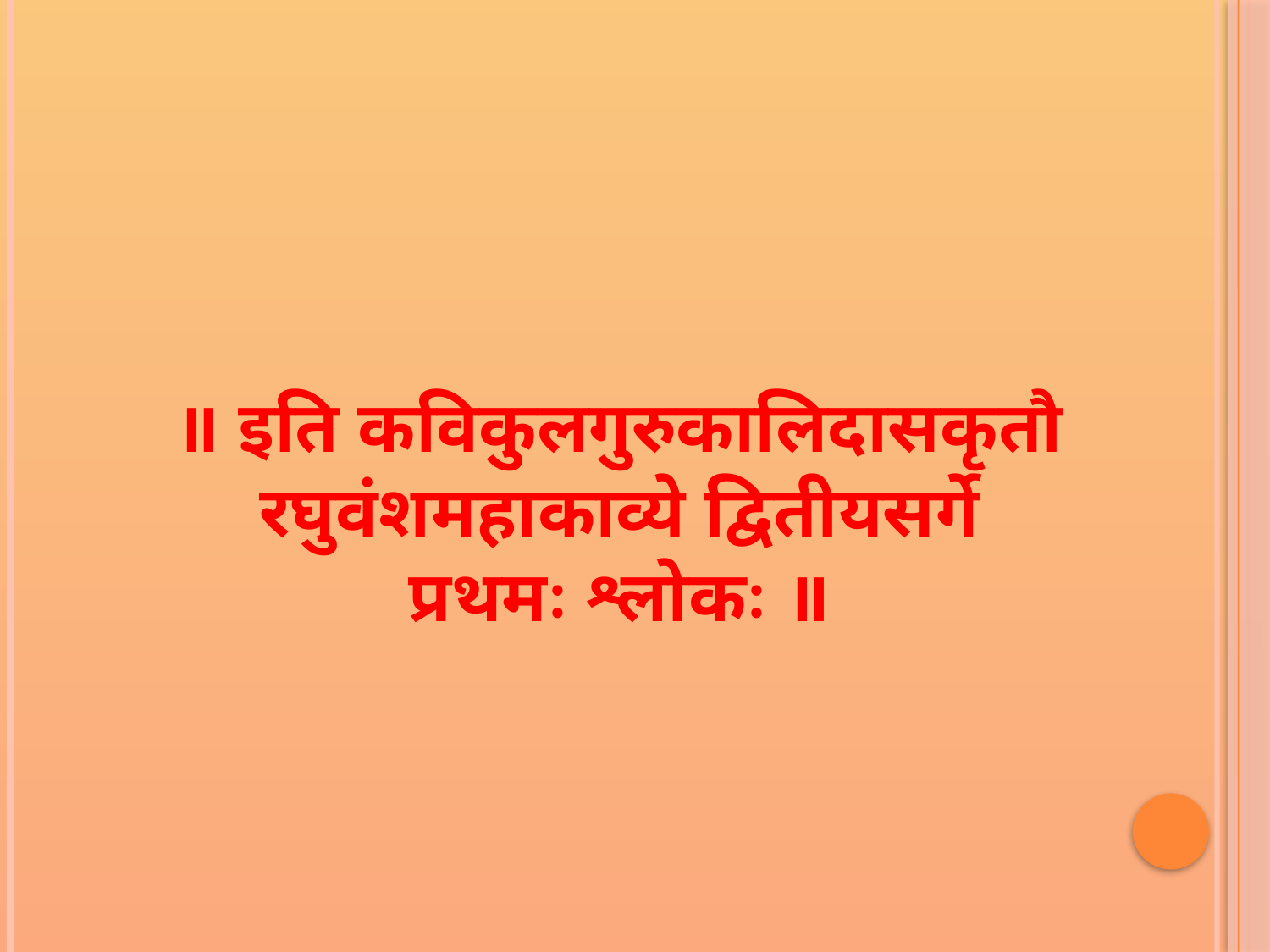

# ॥ इति कविकुलगुरुकालिदासकृतौ रघुवंशमहाकाव्ये द्वितीयसर्गे प्रथमः श्लोकः ॥